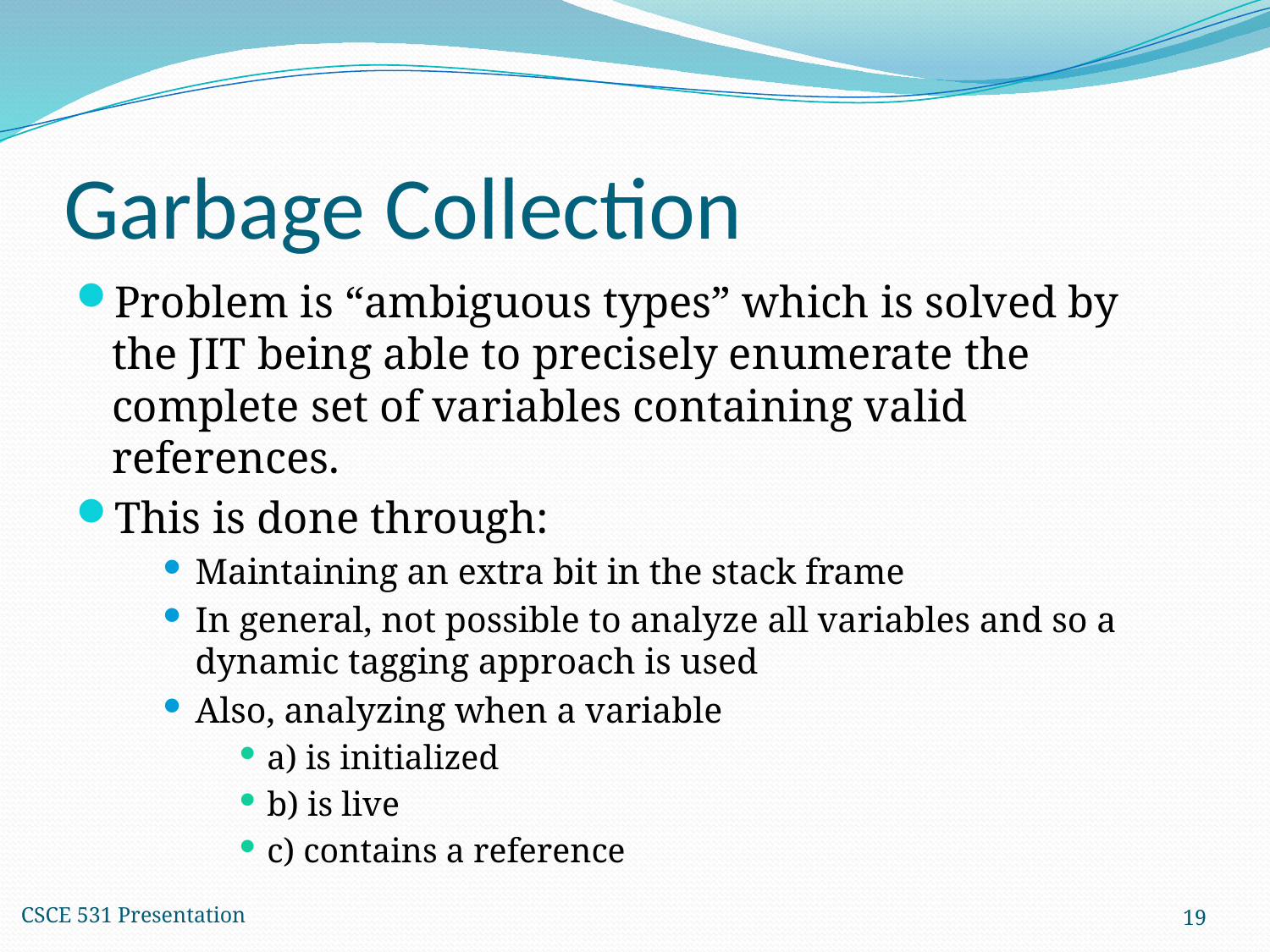

# Garbage Collection
Problem is “ambiguous types” which is solved by the JIT being able to precisely enumerate the complete set of variables containing valid references.
This is done through:
Maintaining an extra bit in the stack frame
In general, not possible to analyze all variables and so a dynamic tagging approach is used
Also, analyzing when a variable
a) is initialized
b) is live
c) contains a reference

CSCE 531 Presentation
19